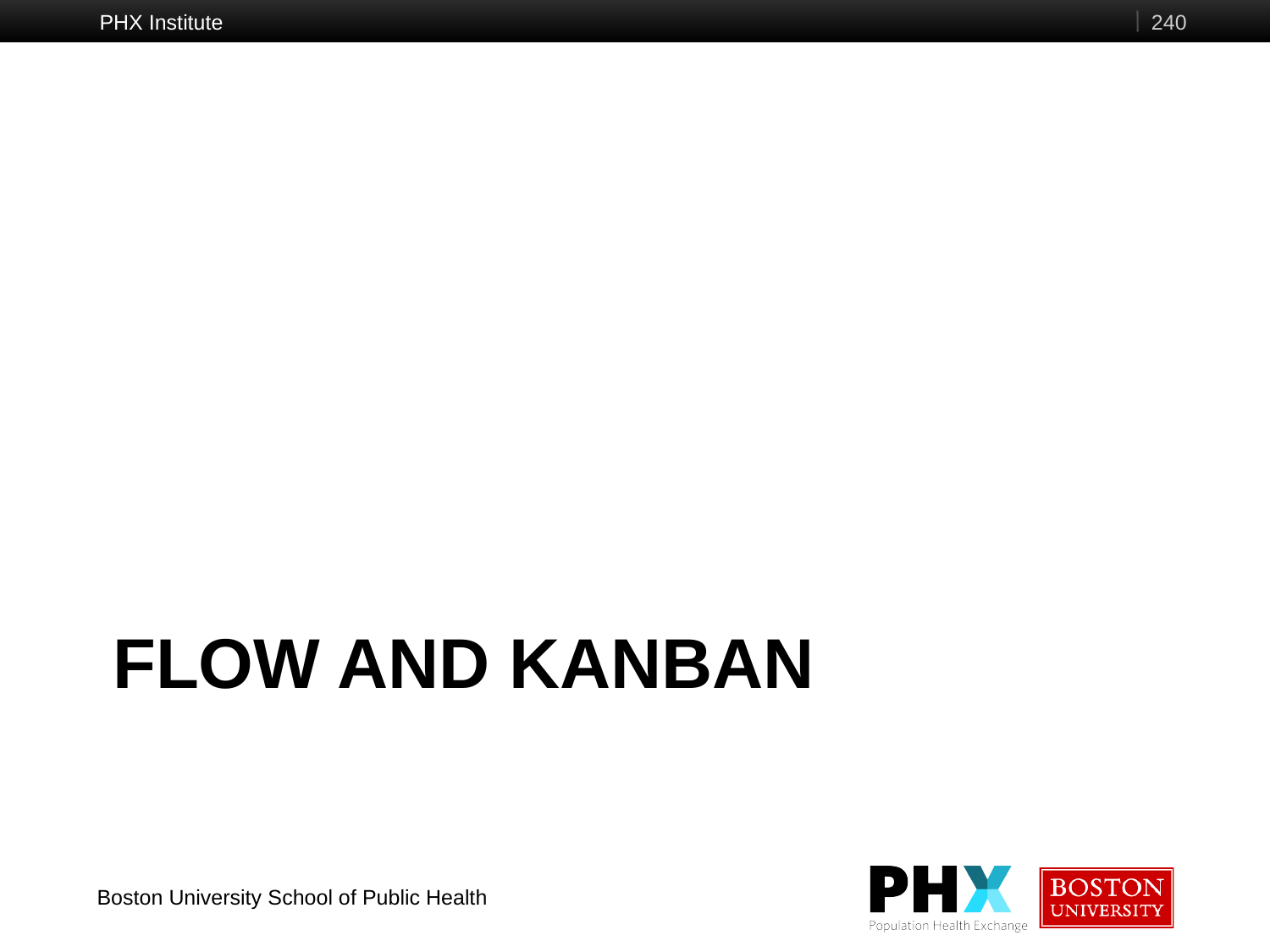

PHX Institute
240

# Flow and Kanban